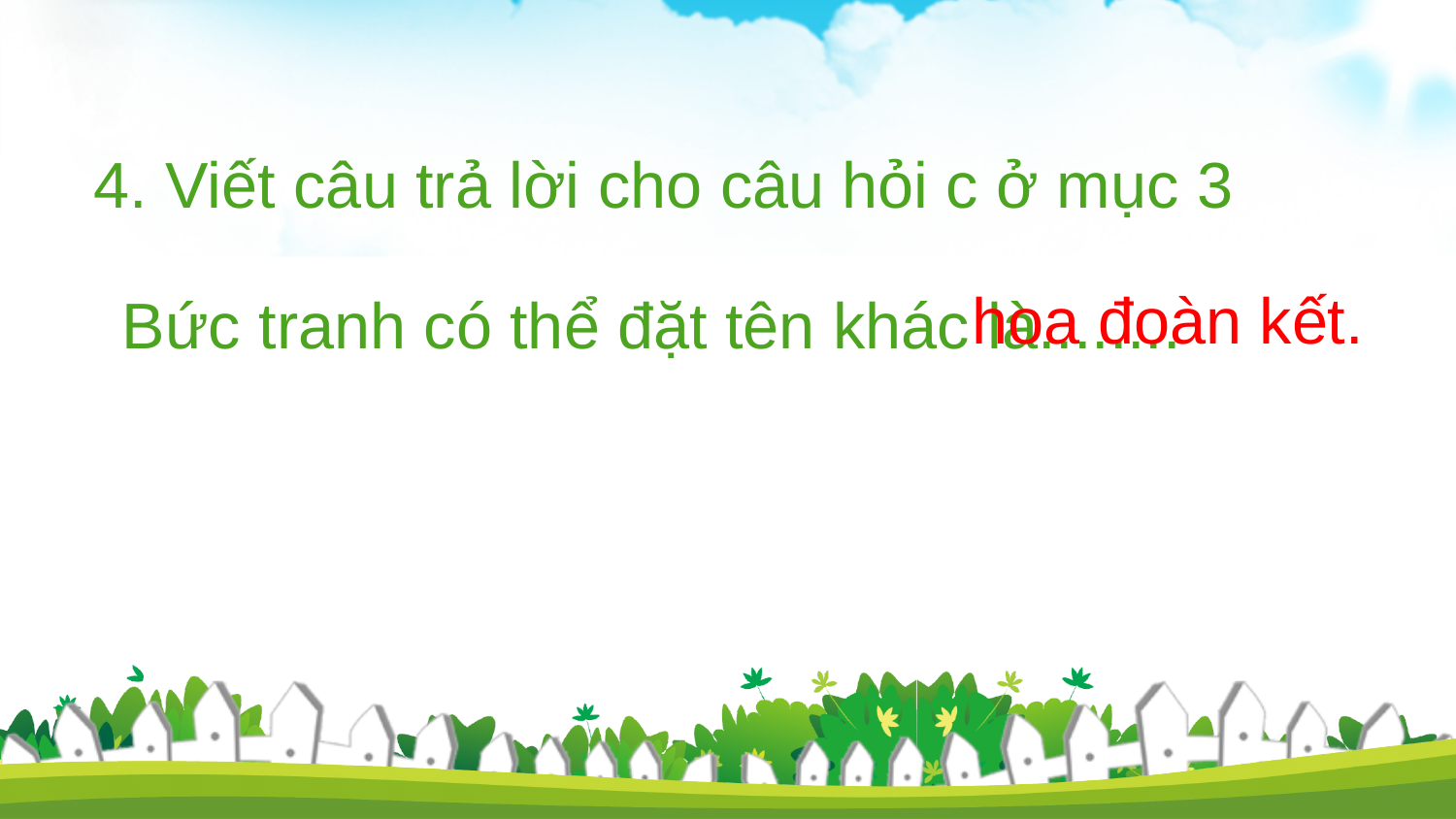

4. Viết câu trả lời cho câu hỏi c ở mục 3
hoa đoàn kết.
      Bức tranh có thể đặt tên khác là........